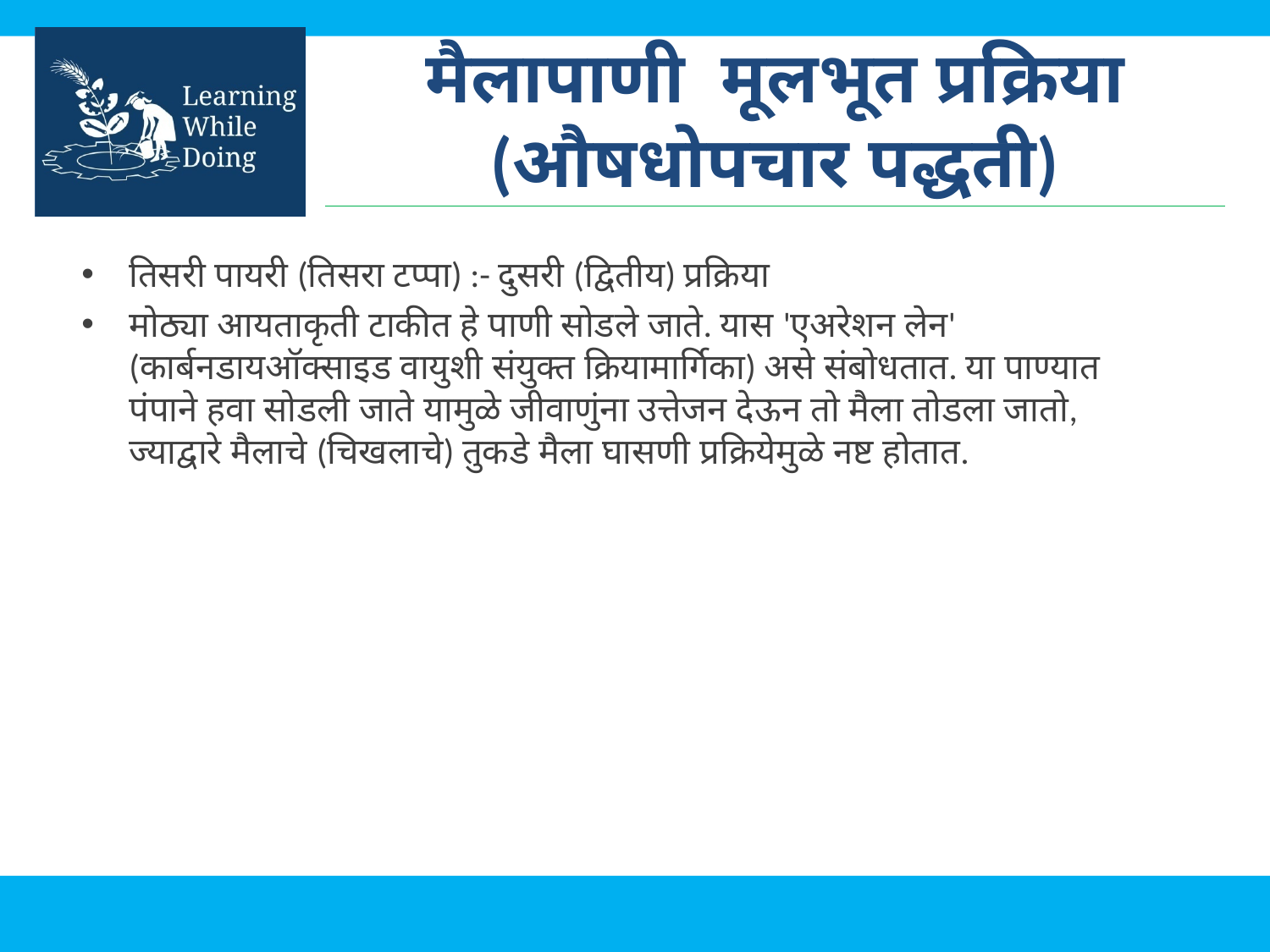

# मैलापाणी  मूलभूत प्रक्रिया (औषधोपचार पद्धती)
तिसरी पायरी (तिसरा टप्पा) :- दुसरी (द्वितीय) प्रक्रिया
मोठ्या आयताकृती टाकीत हे पाणी सोडले जाते. यास 'एअरेशन लेन' (कार्बनडायऑक्साइड वायुशी संयुक्त क्रियामार्गिका) असे संबोधतात. या पाण्यात पंपाने हवा सोडली जाते यामुळे जीवाणुंना उत्तेजन देऊन तो मैला तोडला जातो, ज्याद्वारे मैलाचे (चिखलाचे) तुकडे मैला घासणी प्रक्रियेमुळे नष्ट होतात.